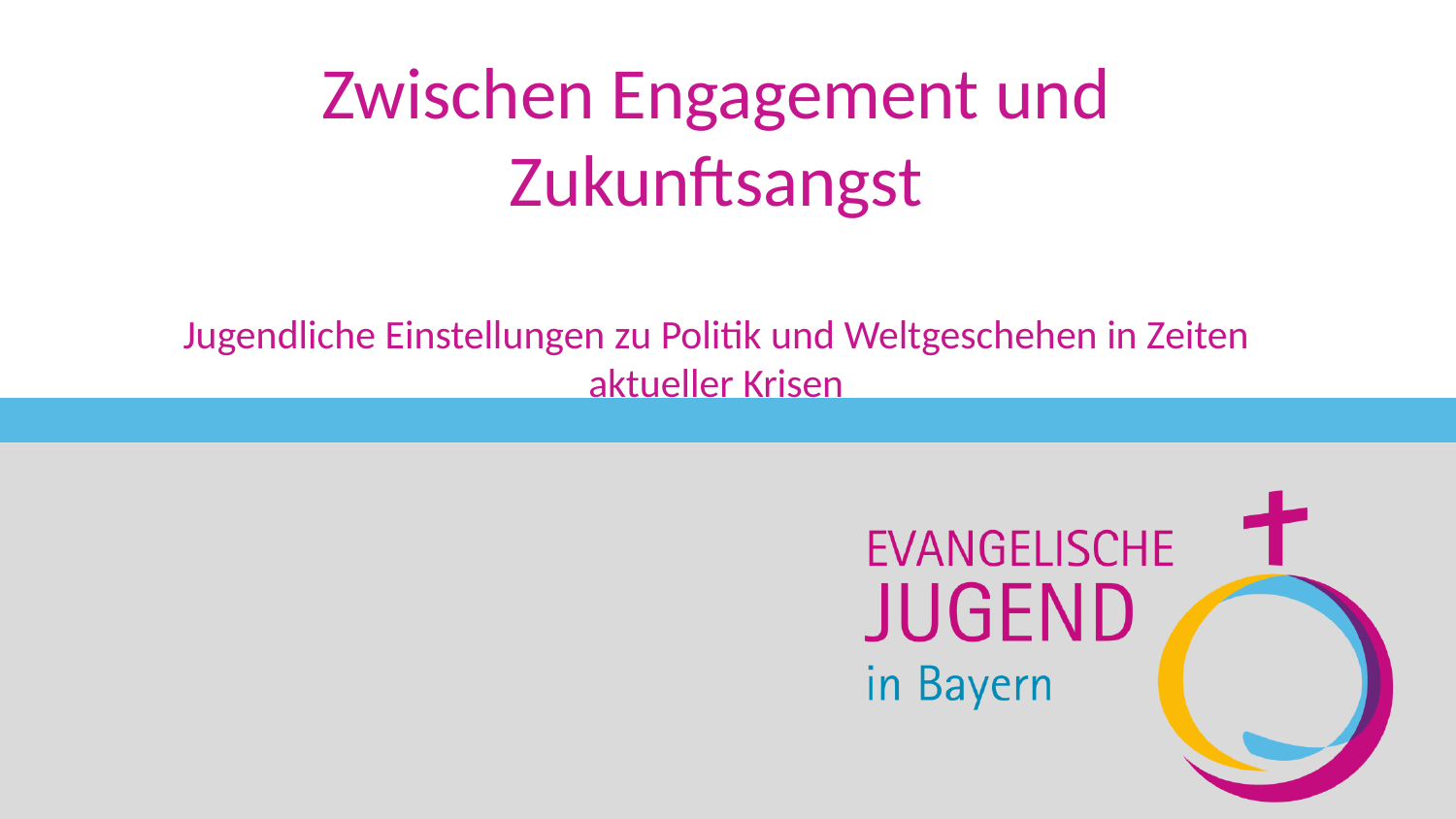

# Zwischen Engagement und Zukunftsangst Jugendliche Einstellungen zu Politik und Weltgeschehen in Zeiten aktueller Krisen